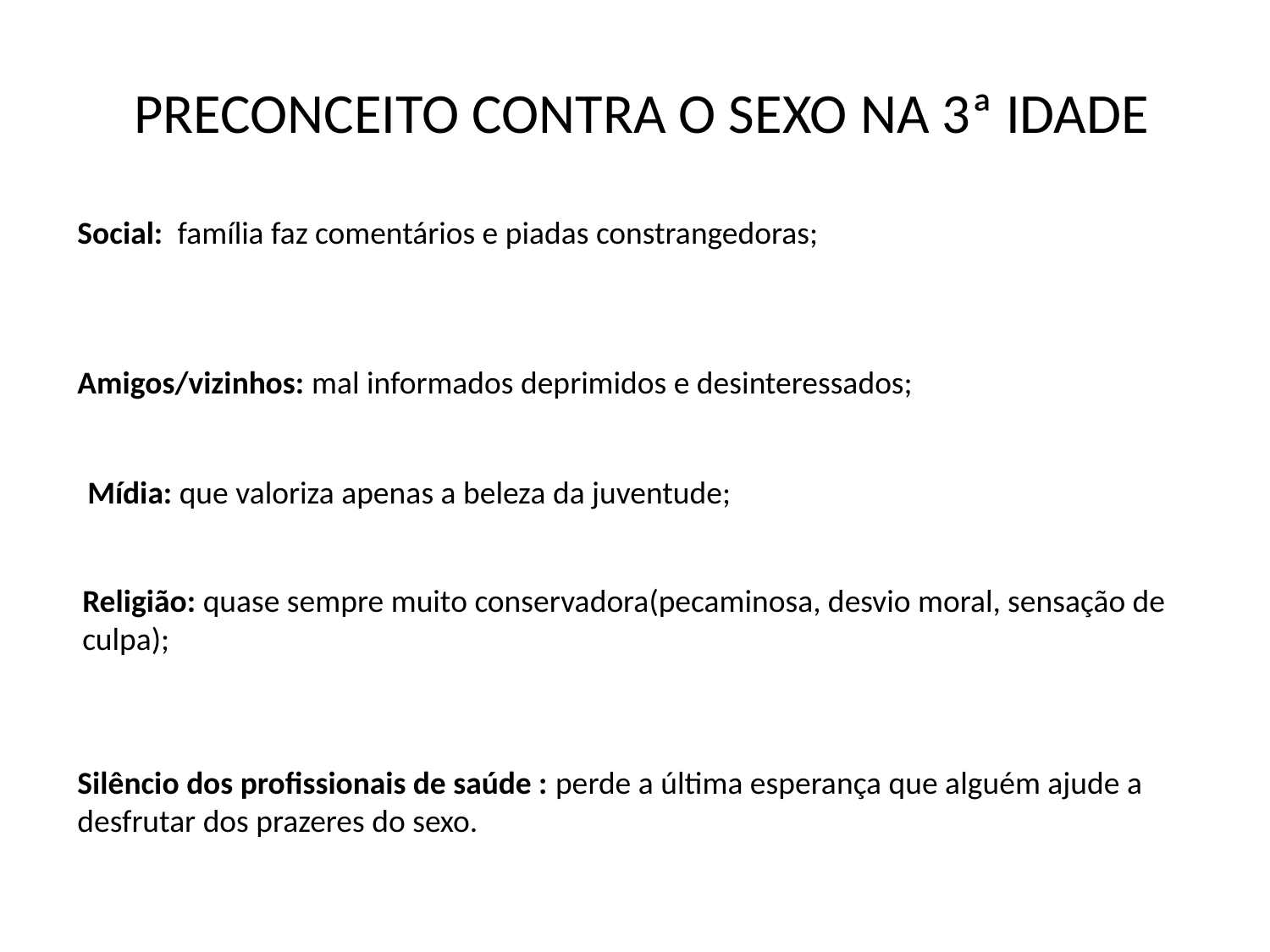

# PRECONCEITO CONTRA O SEXO NA 3ª IDADE
Social:  família faz comentários e piadas constrangedoras;
Amigos/vizinhos: mal informados deprimidos e desinteressados;
Mídia: que valoriza apenas a beleza da juventude;

Religião: quase sempre muito conservadora(pecaminosa, desvio moral, sensação de culpa);
Silêncio dos profissionais de saúde : perde a última esperança que alguém ajude a desfrutar dos prazeres do sexo.